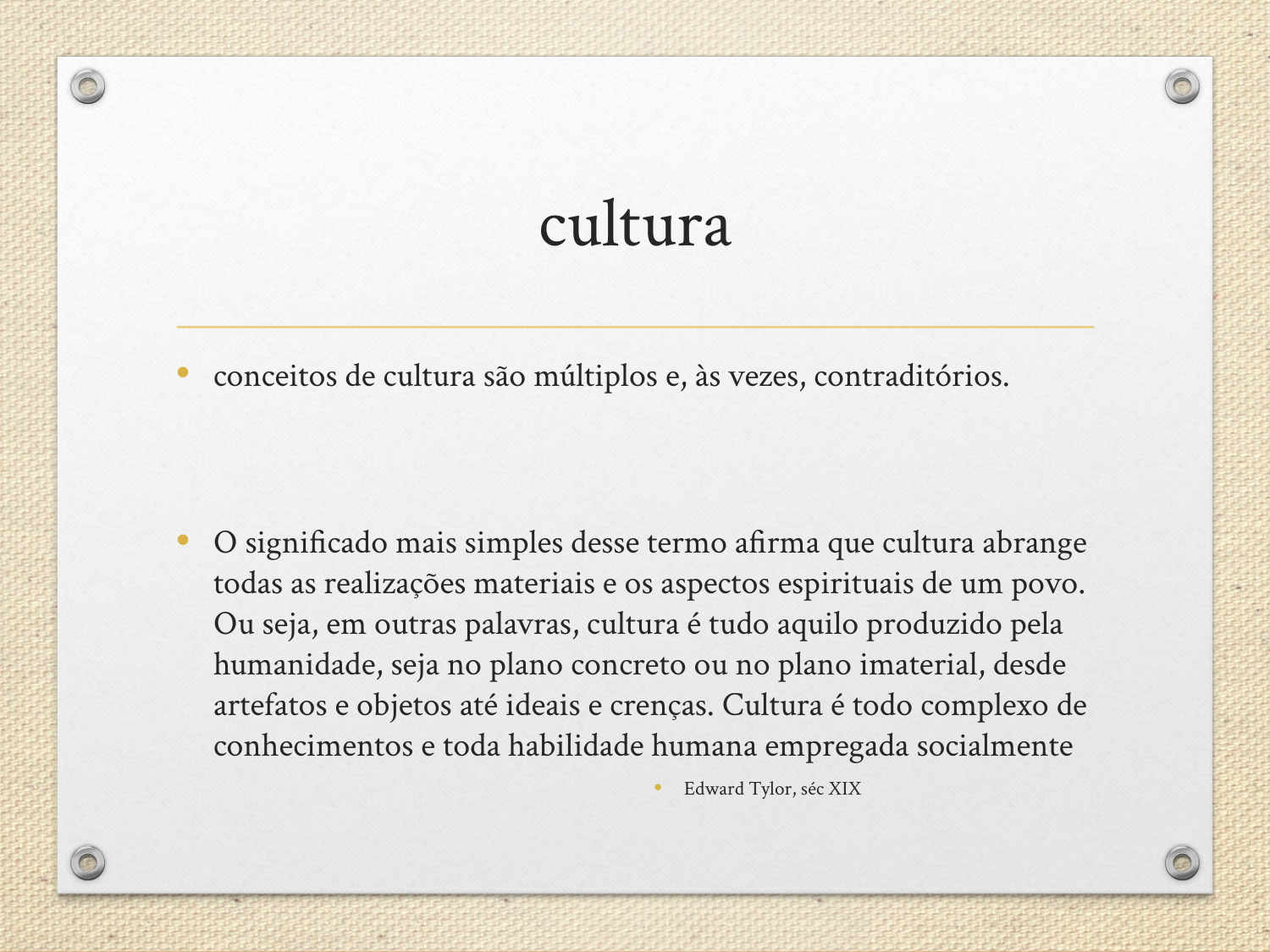

# cultura
conceitos de cultura são múltiplos e, às vezes, contraditórios.

O significado mais simples desse termo afirma que cultura abrange todas as realizações materiais e os aspectos espirituais de um povo. Ou seja, em outras palavras, cultura é tudo aquilo produzido pela humanidade, seja no plano concreto ou no plano imaterial, desde artefatos e objetos até ideais e crenças. Cultura é todo complexo de conhecimentos e toda habilidade humana empregada socialmente
Edward Tylor, séc XIX